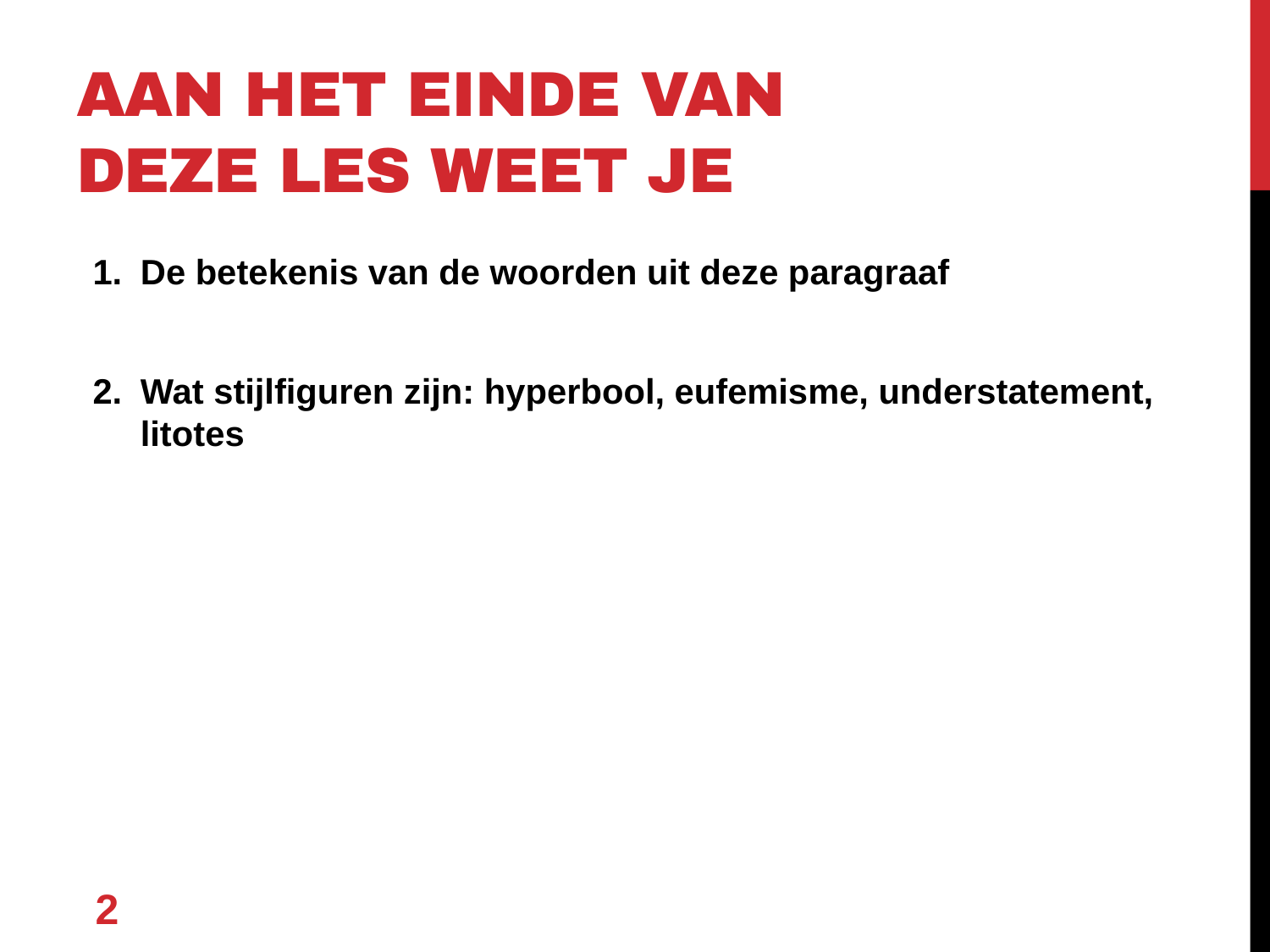

# Aan het einde van deze les weet je
De betekenis van de woorden uit deze paragraaf

Wat stijlfiguren zijn: hyperbool, eufemisme, understatement, litotes
2